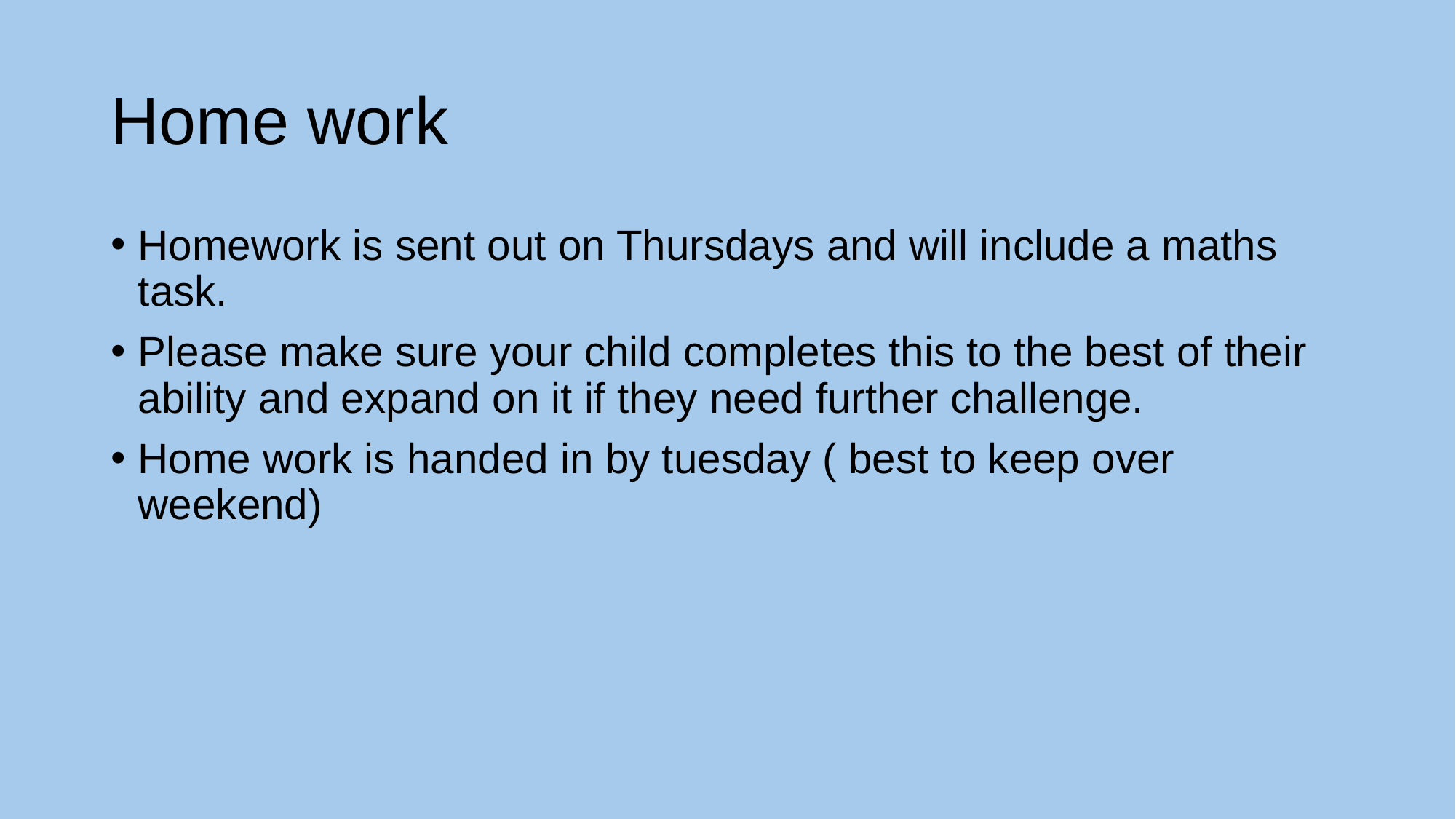

# Home work
Homework is sent out on Thursdays and will include a maths task.
Please make sure your child completes this to the best of their ability and expand on it if they need further challenge.
Home work is handed in by tuesday ( best to keep over weekend)